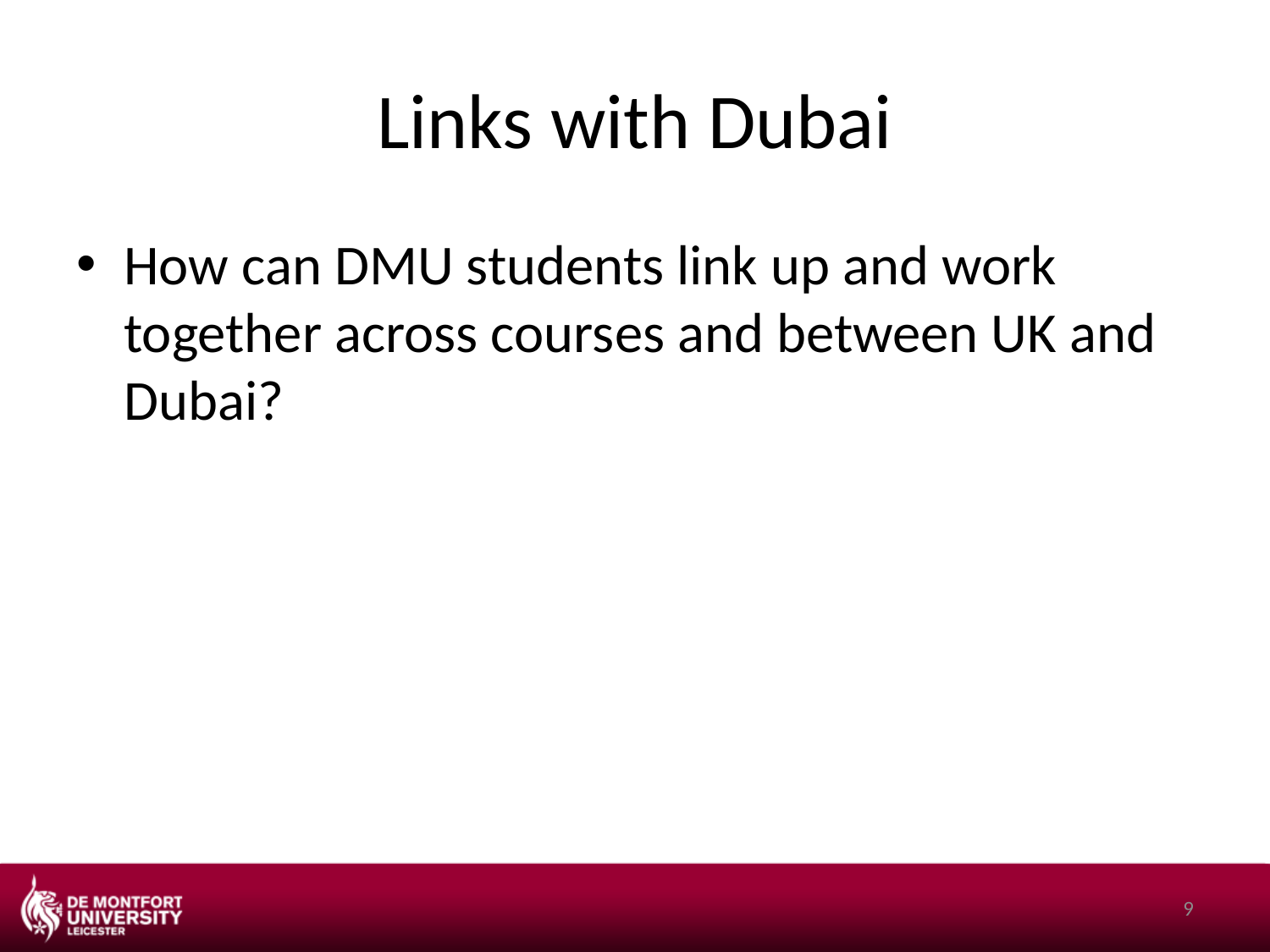

# Links with Dubai
How can DMU students link up and work together across courses and between UK and Dubai?
9